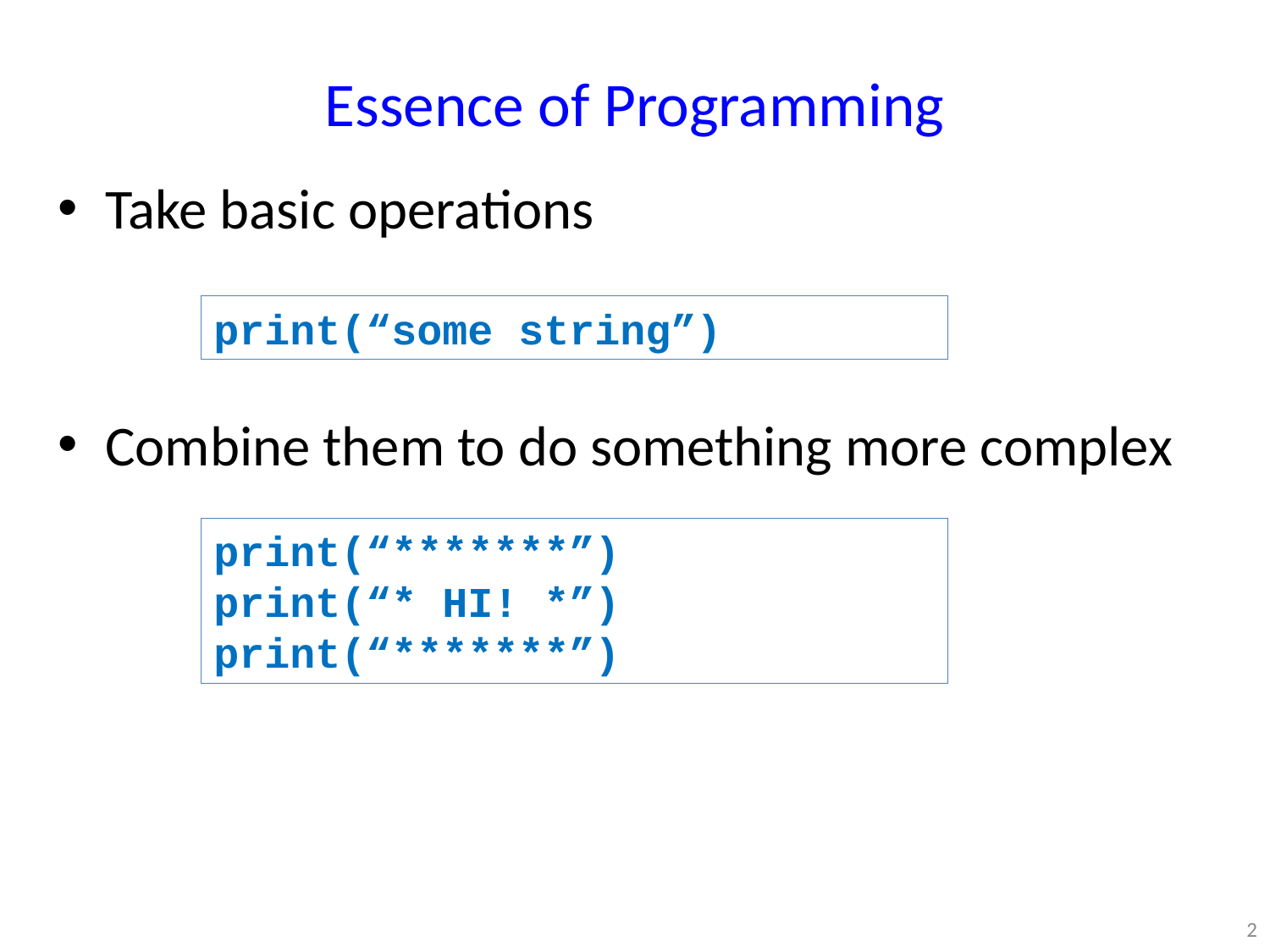

# Essence of Programming
Take basic operations

Combine them to do something more complex

print(“some string”)
print(“*******”)
print(“* HI! *”)
print(“*******”)
2